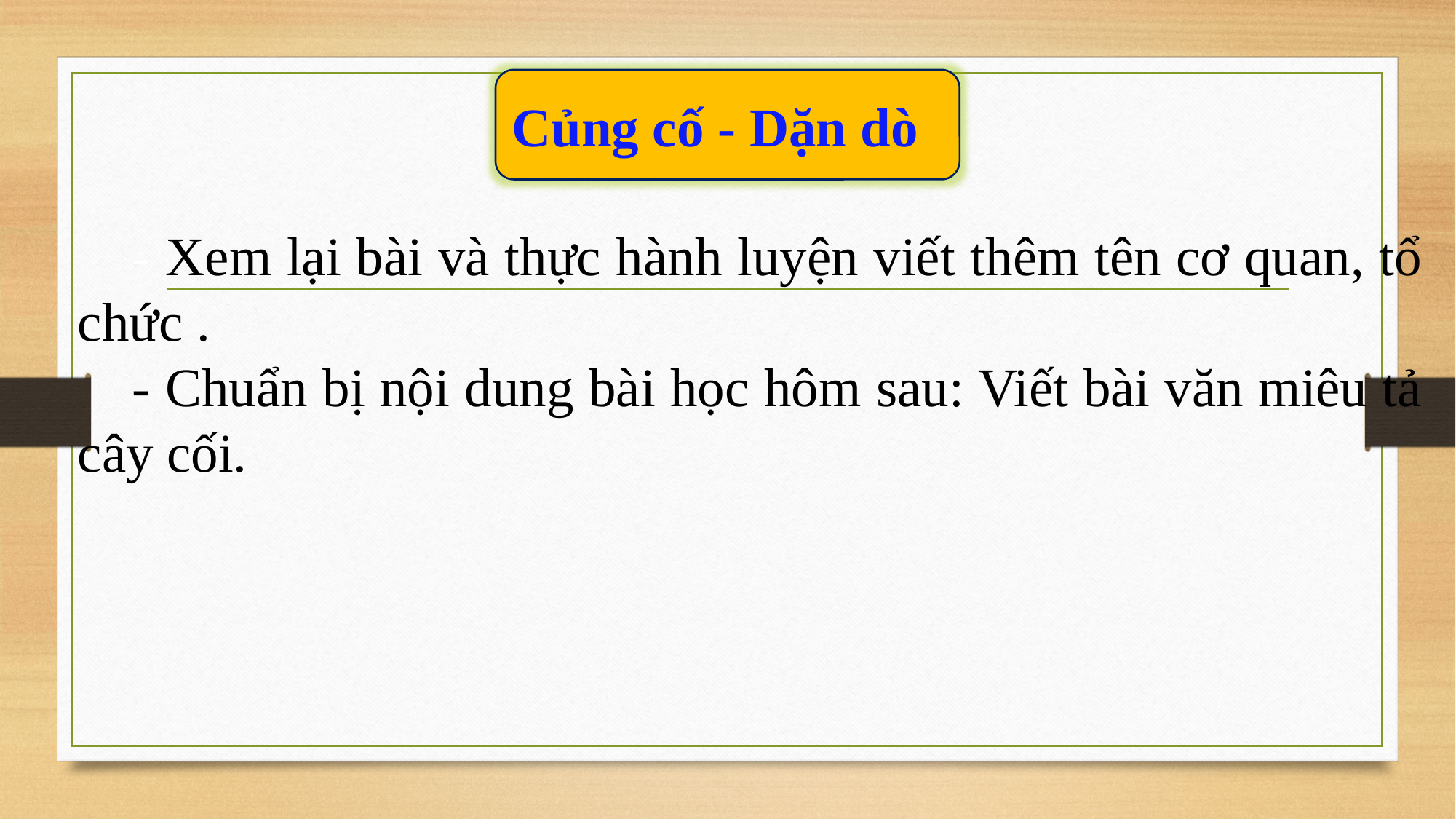

Củng cố - Dặn dò
- Xem lại bài và thực hành luyện viết thêm tên cơ quan, tổ chức .
- Chuẩn bị nội dung bài học hôm sau: Viết bài văn miêu tả cây cối.